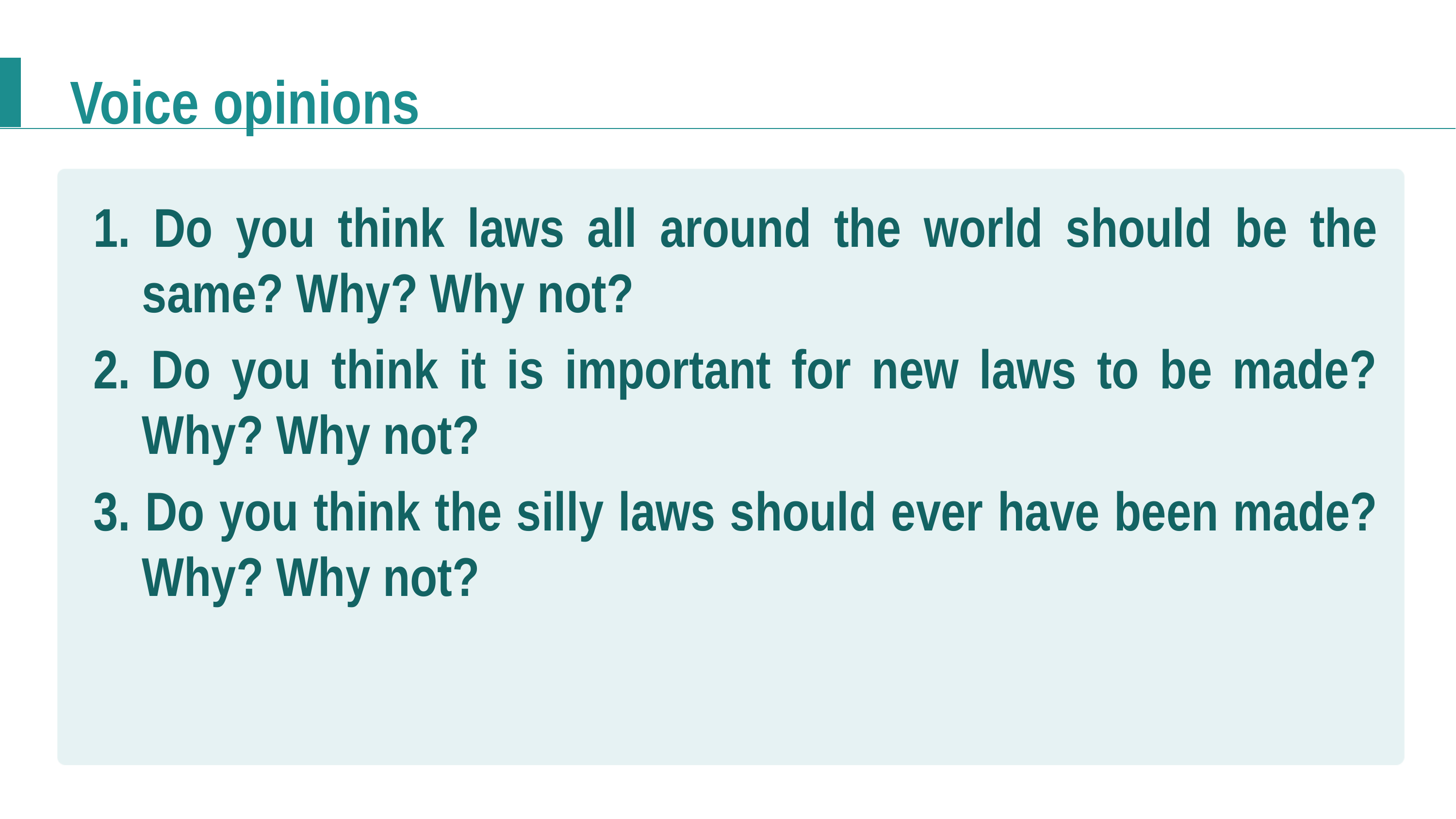

# Voice opinions
1. Do you think laws all around the world should be the same? Why? Why not?
2. Do you think it is important for new laws to be made? Why? Why not?
3. Do you think the silly laws should ever have been made? Why? Why not?